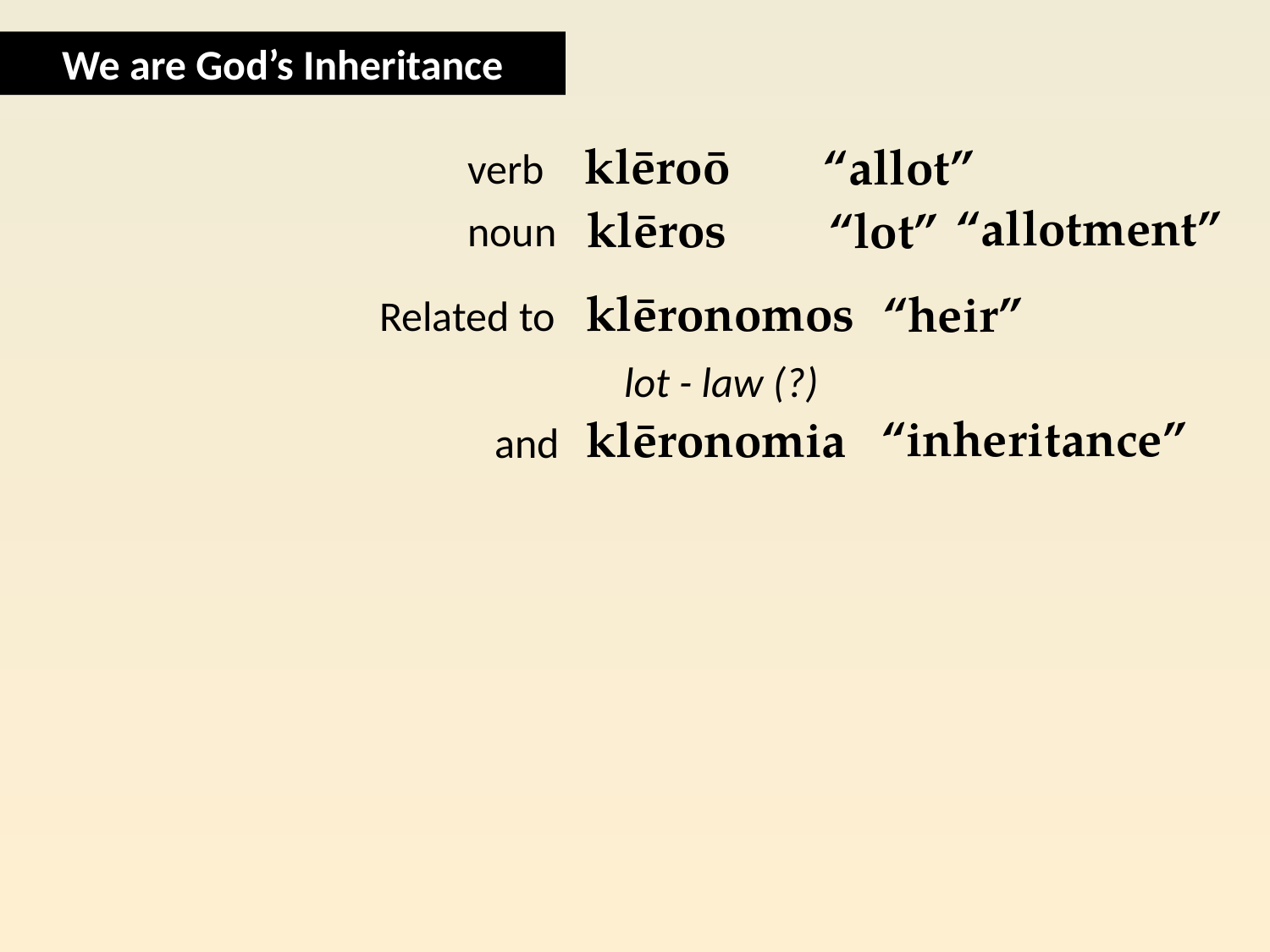

We are God’s Inheritance
klēroō
“allot”
verb
“allotment”
klēros
“lot”
noun
klēronomos
“heir”
Related to
  lot - law (?)
“inheritance”
klēronomia
and